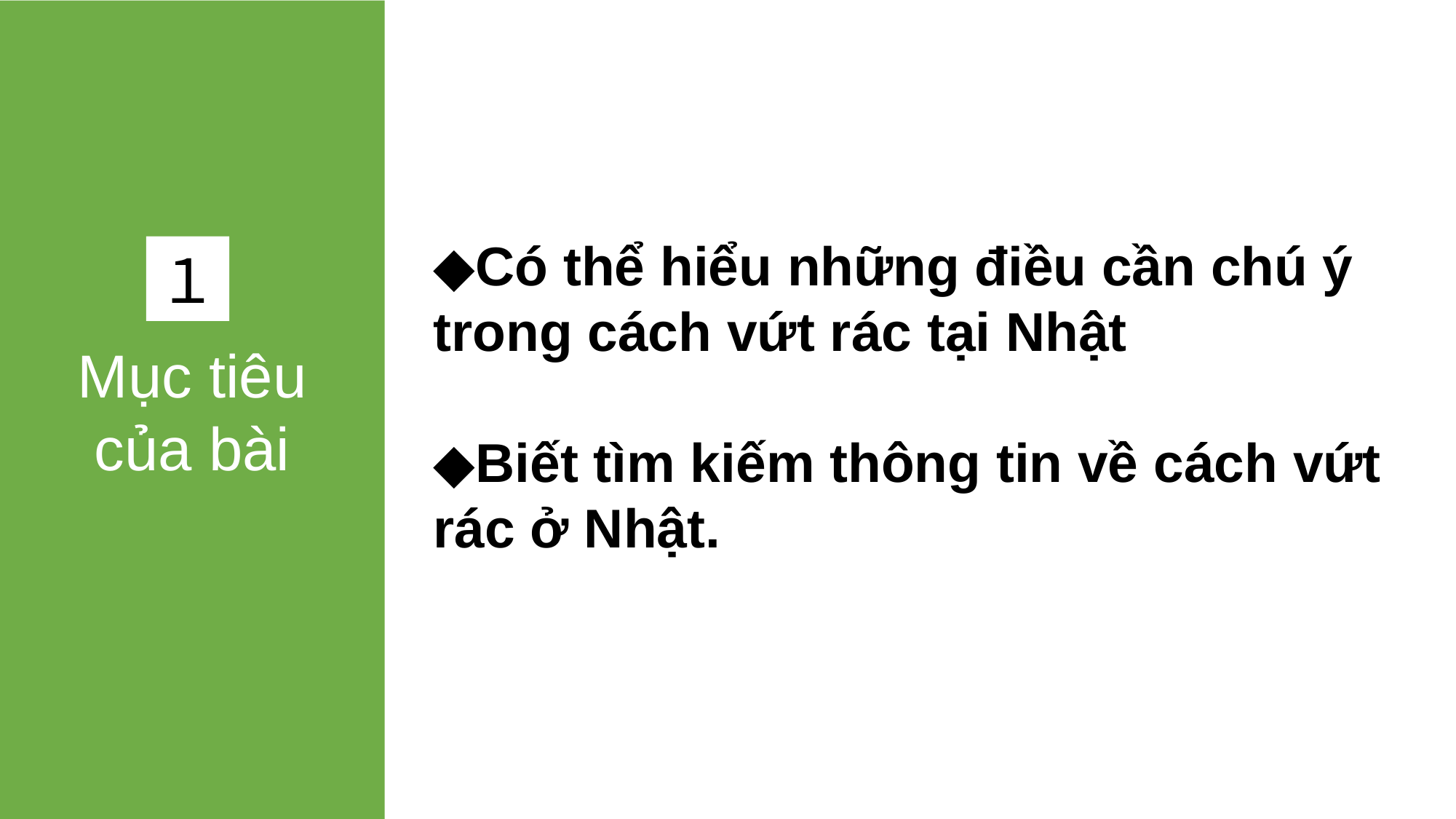

Mục tiêu
của bài
◆Có thể hiểu những điều cần chú ý trong cách vứt rác tại Nhật

◆Biết tìm kiếm thông tin về cách vứt rác ở Nhật.

１